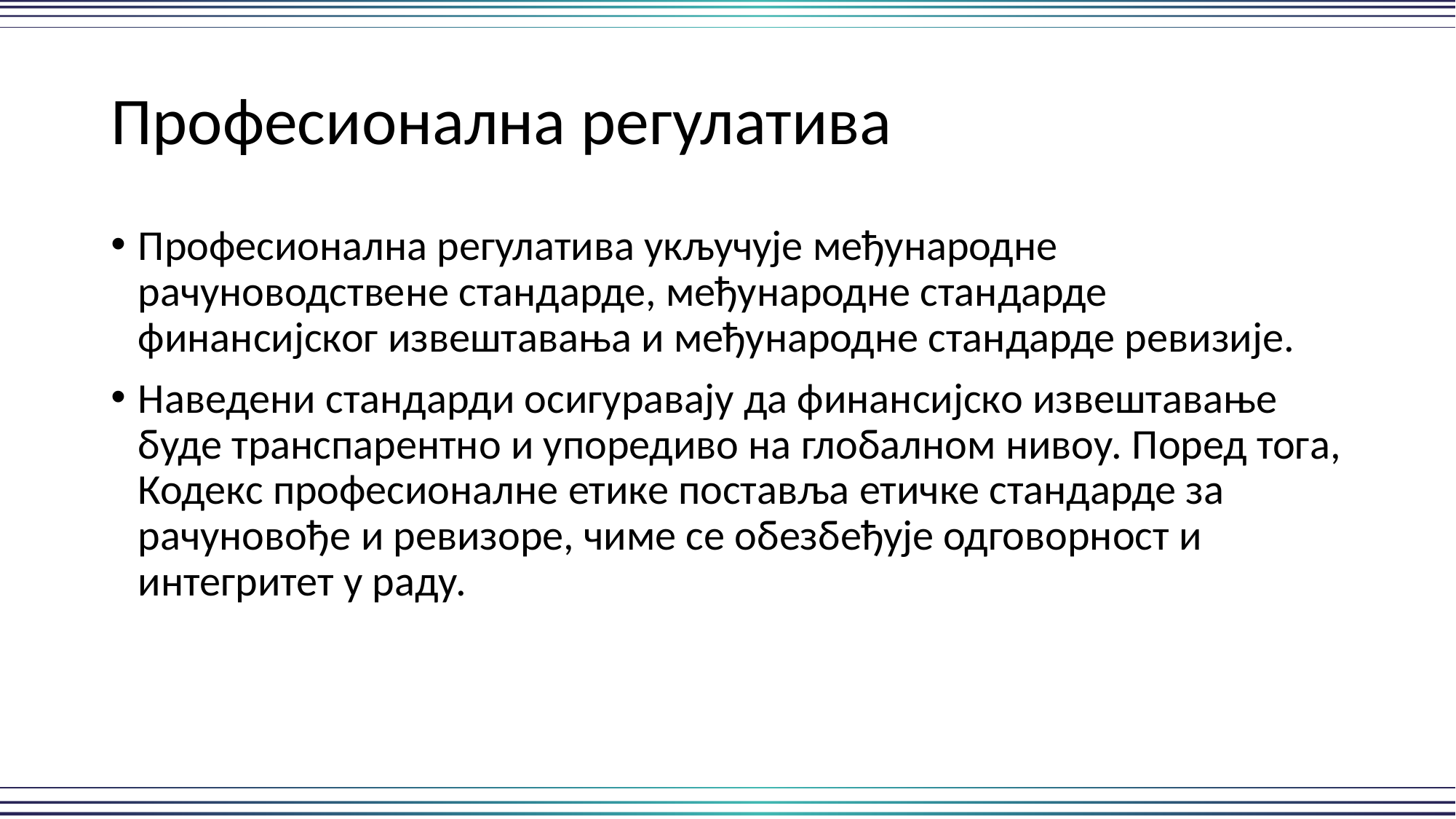

# Професионална регулатива
Професионална регулатива укључује међународне рачуноводствене стандарде, међународне стандарде финансијског извештавања и међународне стандарде ревизије.
Наведени стандарди осигуравају да финансијско извештавање буде транспарентно и упоредиво на глобалном нивоу. Поред тога, Кодекс професионалне етике поставља етичке стандарде за рачуновође и ревизоре, чиме се обезбеђује одговорност и интегритет у раду.